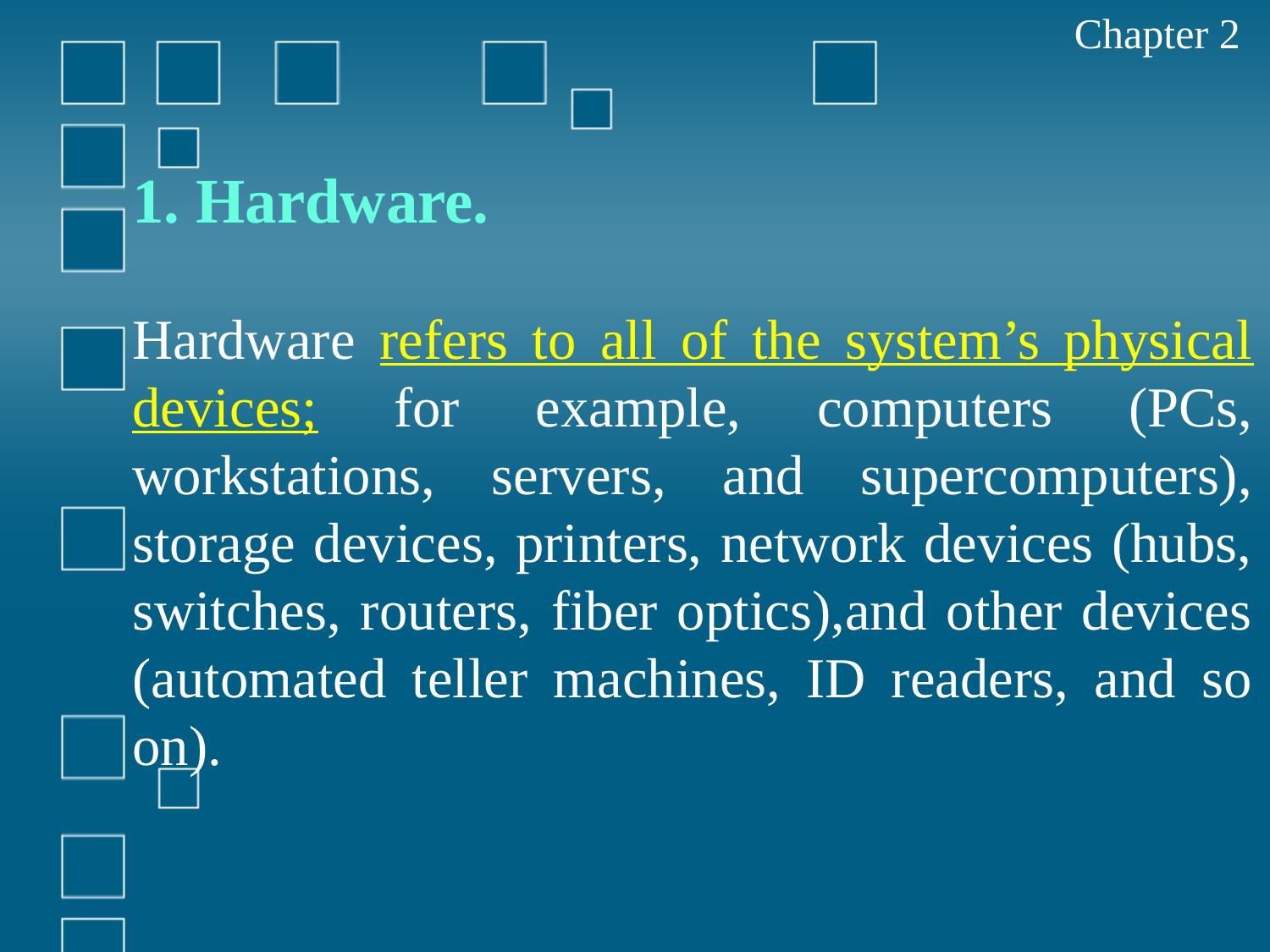

Chapter 2
1. Hardware.

Hardware refers to all of the system’s physical devices; for example, computers (PCs, workstations, servers, and supercomputers), storage devices, printers, network devices (hubs, switches, routers, fiber optics),and other devices (automated teller machines, ID readers, and so on).